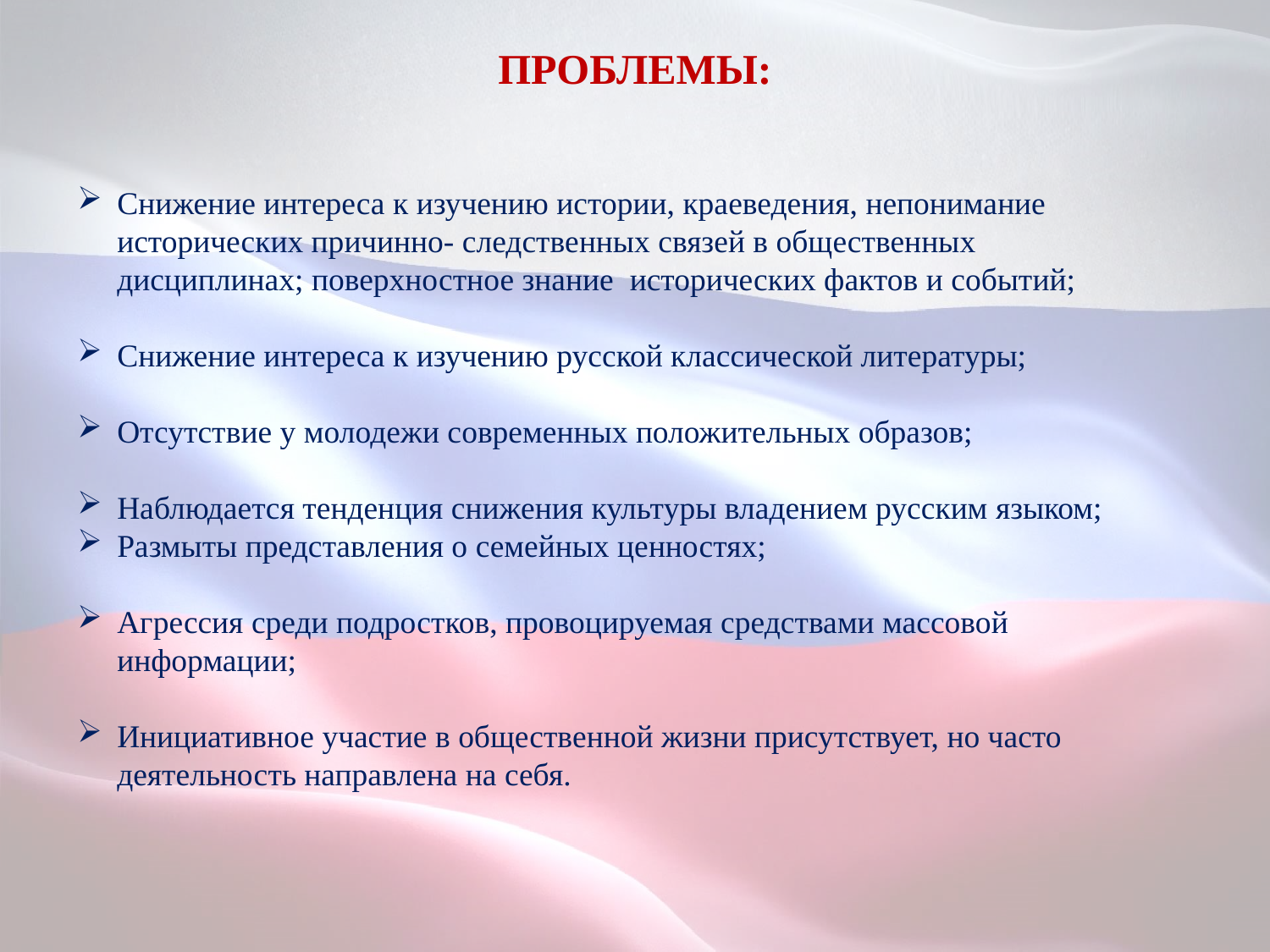

ПРОБЛЕМЫ:

Снижение интереса к изучению истории, краеведения, непонимание исторических причинно- следственных связей в общественных дисциплинах; поверхностное знание  исторических фактов и событий;

Снижение интереса к изучению русской классической литературы;

Отсутствие у молодежи современных положительных образов;

Наблюдается тенденция снижения культуры владением русским языком;
Размыты представления о семейных ценностях;

Агрессия среди подростков, провоцируемая средствами массовой информации;

Инициативное участие в общественной жизни присутствует, но часто деятельность направлена на себя.